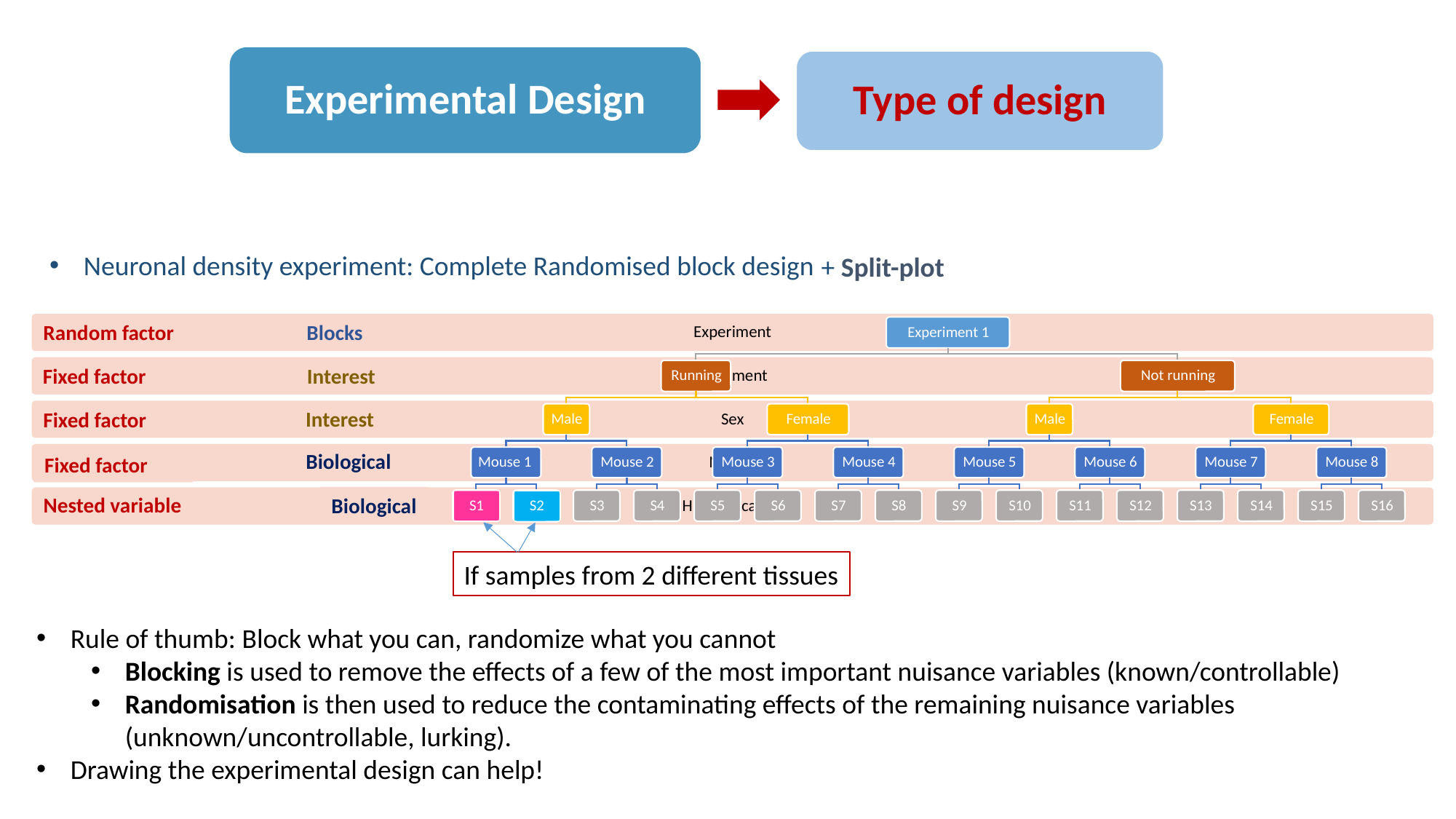

Histological slides
Mouse
Sex
Treatment
Experiment
Experiment 1
Running
Male
Mouse 1
S1
S2
Mouse 2
S3
S4
Female
Mouse 3
S5
S6
Mouse 4
S7
S8
Not running
Male
Mouse 5
S9
S10
Mouse 6
S11
S12
Female
Mouse 7
S13
S14
Mouse 8
S15
S16

Experimental Design

Type of design

Neuronal density experiment: Complete Randomised block design
+ Split-plot
Random factor
Blocks
Fixed factor
Interest
Interest
Fixed factor
Biological
Experiment Unit
Fixed factor
Nested variable
Technical
Biological

S1

S2
If samples from 2 different tissues
Rule of thumb: Block what you can, randomize what you cannot
Blocking is used to remove the effects of a few of the most important nuisance variables (known/controllable)
Randomisation is then used to reduce the contaminating effects of the remaining nuisance variables (unknown/uncontrollable, lurking).
Drawing the experimental design can help!